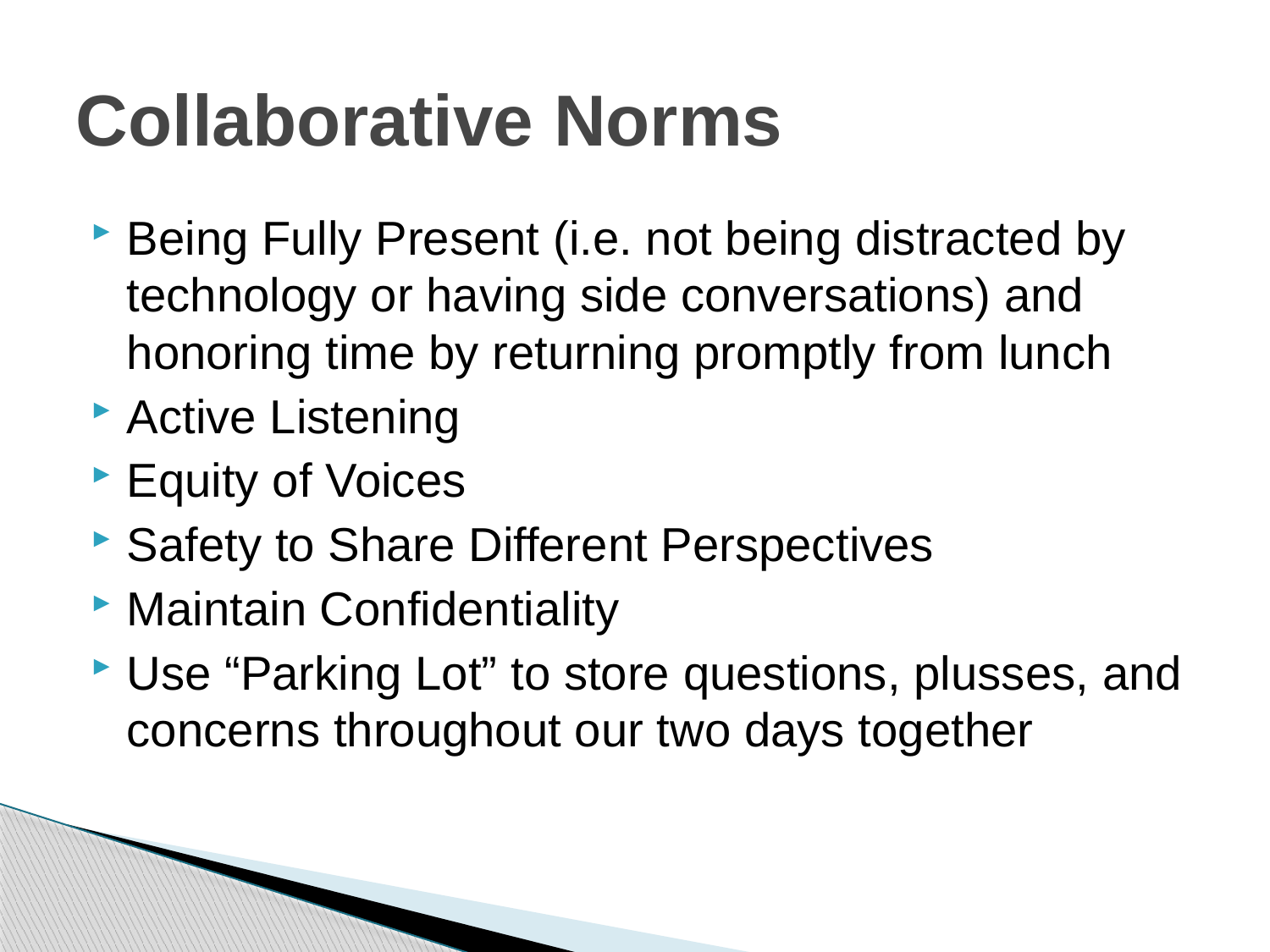

# Collaborative Norms
Being Fully Present (i.e. not being distracted by technology or having side conversations) and honoring time by returning promptly from lunch
Active Listening
Equity of Voices
Safety to Share Different Perspectives
Maintain Confidentiality
Use “Parking Lot” to store questions, plusses, and concerns throughout our two days together